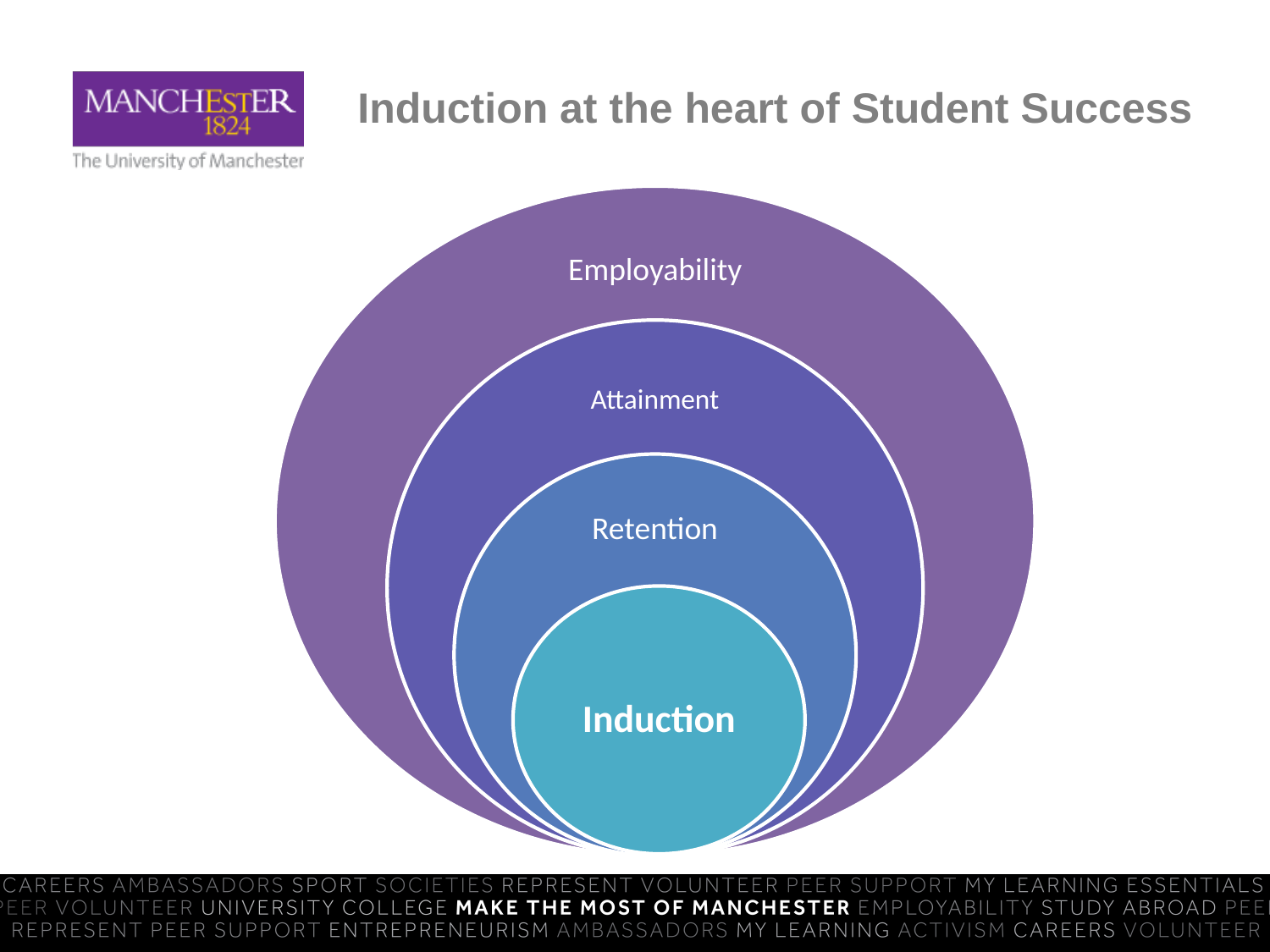

# Induction at the heart of Student Success
Employability
Attainment
Retention
Induction